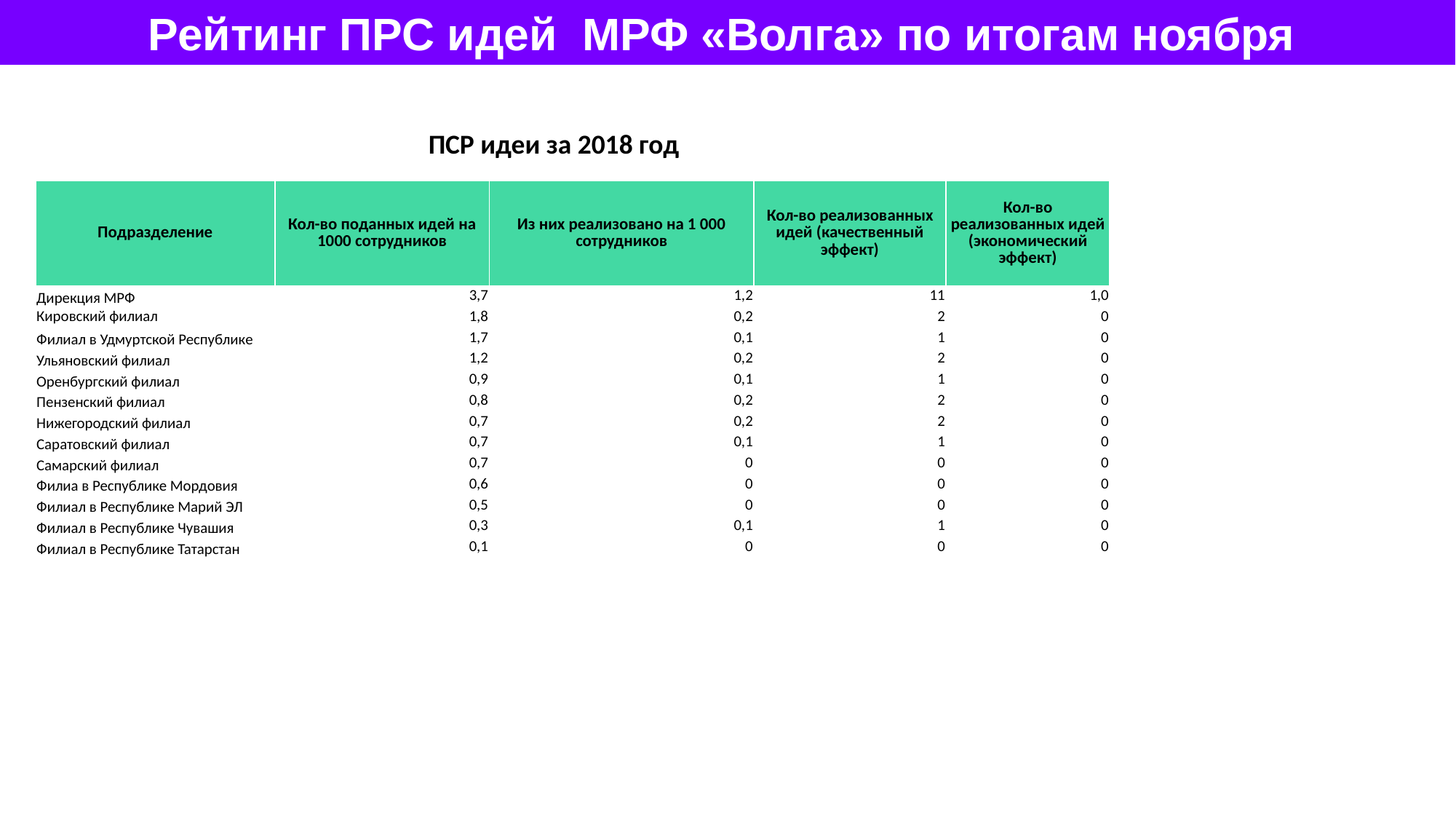

Рейтинг ПРС идей  МРФ «Волга» по итогам ноября
ПСР идеи за 2018 год
| Подразделение | Кол-во поданных идей на 1000 сотрудников | Из них реализовано на 1 000 сотрудников | Кол-во реализованных идей (качественный эффект) | Кол-во реализованных идей (экономический эффект) |
| --- | --- | --- | --- | --- |
| Дирекция МРФ | 3,7 | 1,2 | 11 | 1,0 |
| Кировский филиал | 1,8 | 0,2 | 2 | 0 |
| Филиал в Удмуртской Республике | 1,7 | 0,1 | 1 | 0 |
| Ульяновский филиал | 1,2 | 0,2 | 2 | 0 |
| Оренбургский филиал | 0,9 | 0,1 | 1 | 0 |
| Пензенский филиал | 0,8 | 0,2 | 2 | 0 |
| Нижегородский филиал | 0,7 | 0,2 | 2 | 0 |
| Саратовский филиал | 0,7 | 0,1 | 1 | 0 |
| Самарский филиал | 0,7 | 0 | 0 | 0 |
| Филиа в Республике Мордовия | 0,6 | 0 | 0 | 0 |
| Филиал в Республике Марий ЭЛ | 0,5 | 0 | 0 | 0 |
| Филиал в Республике Чувашия | 0,3 | 0,1 | 1 | 0 |
| Филиал в Республике Татарстан | 0,1 | 0 | 0 | 0 |
|  |  |  |  |  |